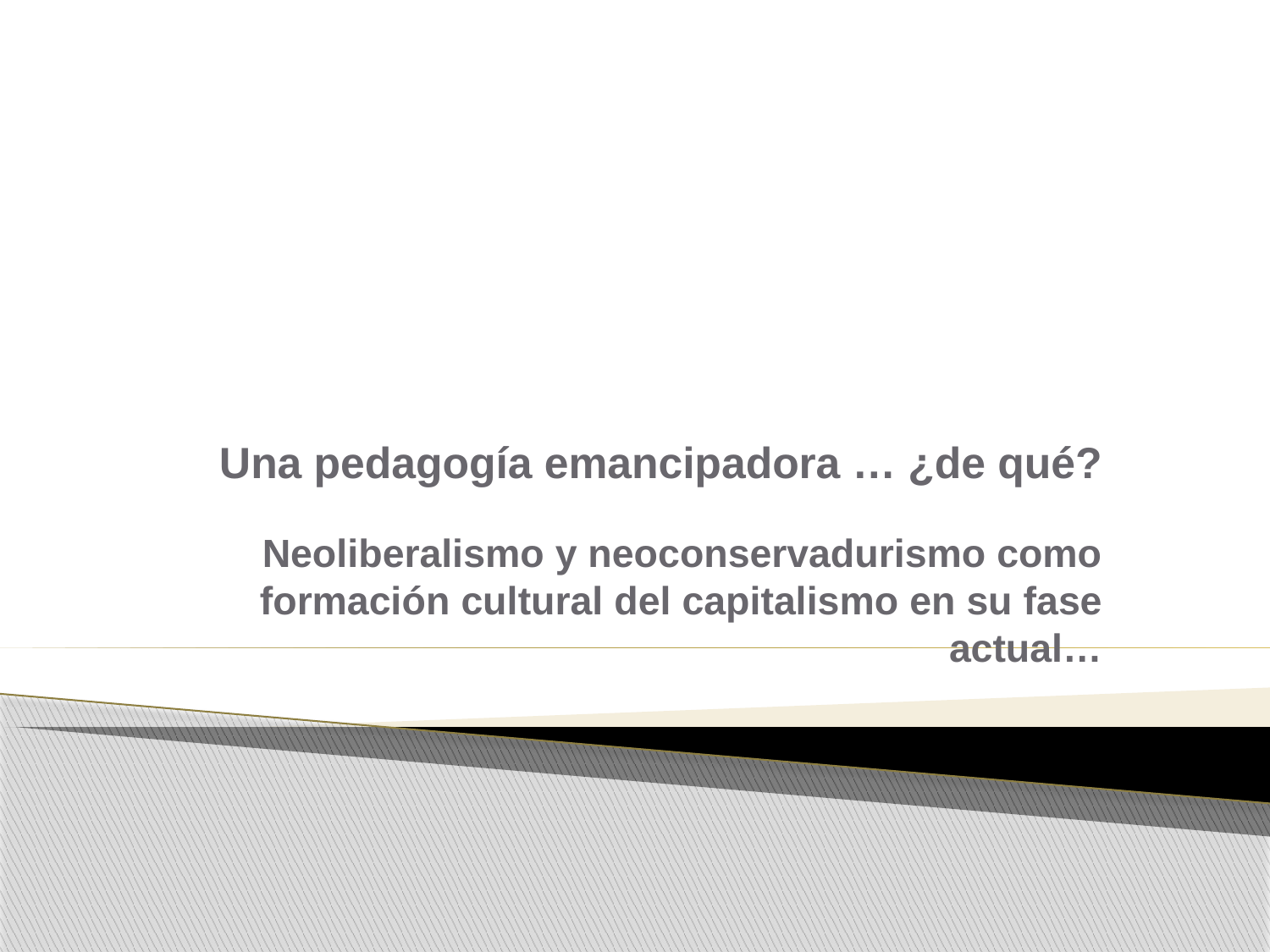

# Una pedagogía emancipadora … ¿de qué? Neoliberalismo y neoconservadurismo como formación cultural del capitalismo en su fase actual…